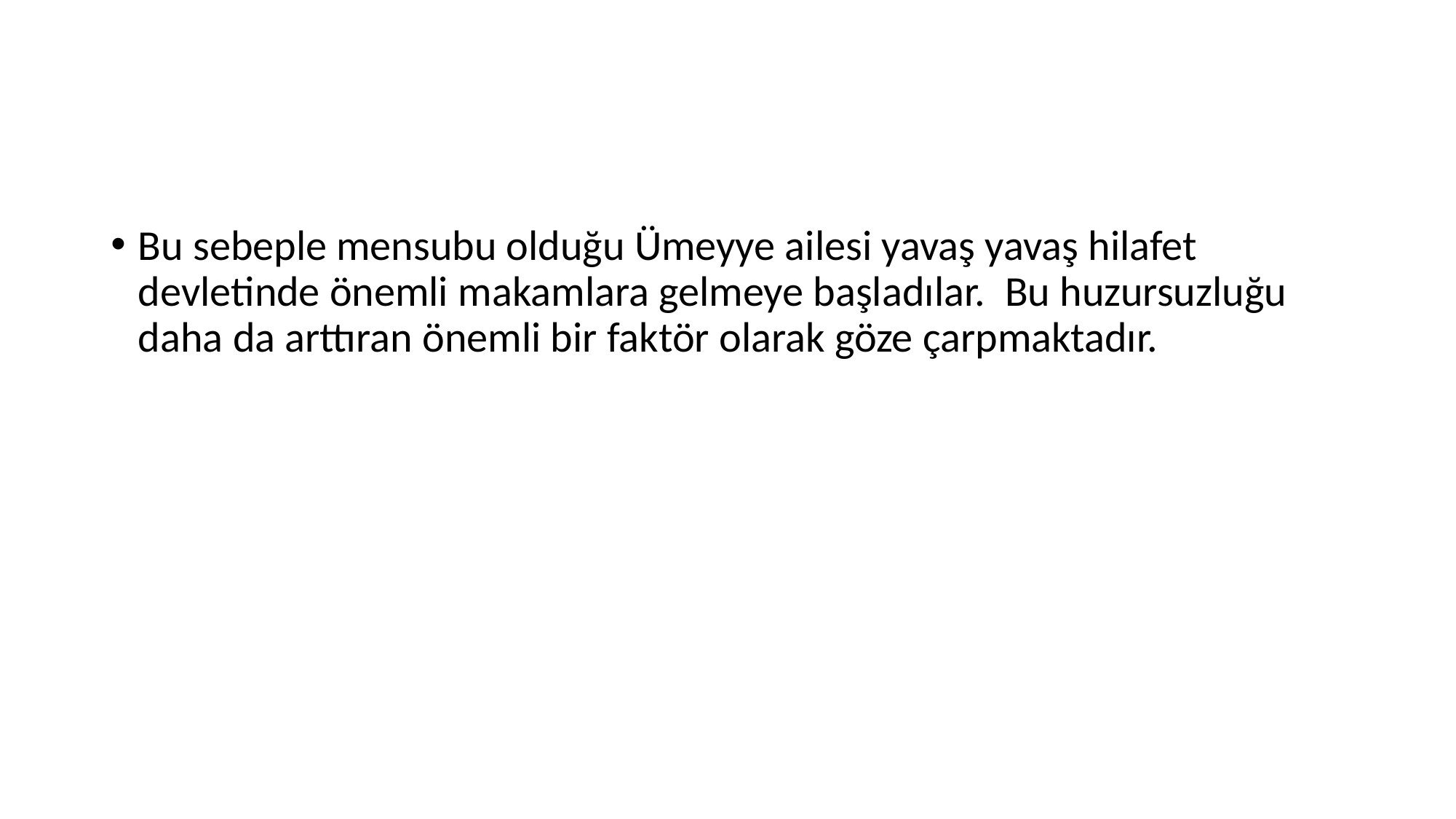

#
Bu sebeple mensubu olduğu Ümeyye ailesi yavaş yavaş hilafet devletinde önemli makamlara gelmeye başladılar.  Bu huzursuzluğu daha da arttıran önemli bir faktör olarak göze çarpmaktadır.